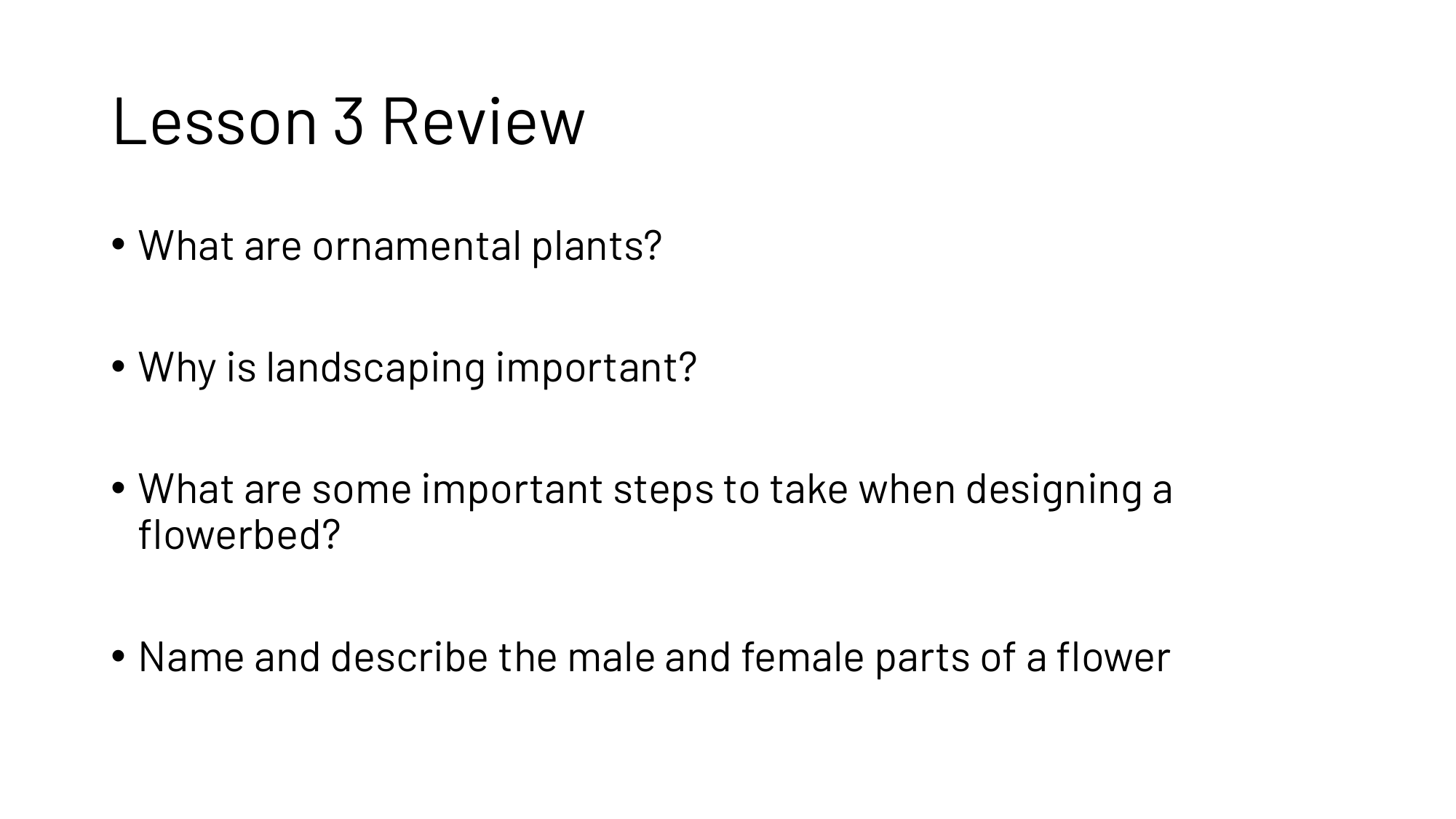

# Lesson 3 Review
What are ornamental plants?

Why is landscaping important?

What are some important steps to take when designing a flowerbed?

Name and describe the male and female parts of a flower